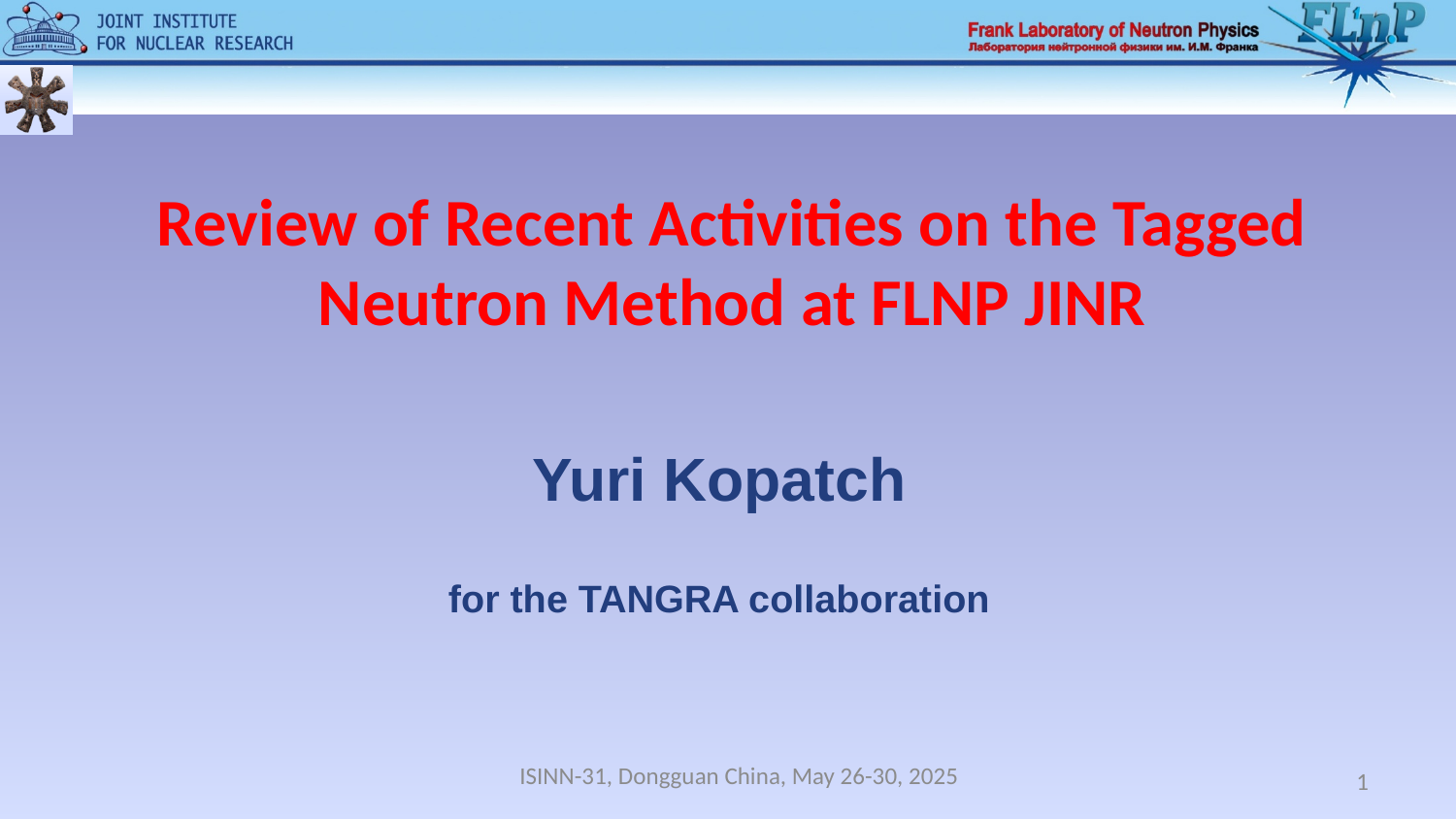

Review of Recent Activities on the Tagged Neutron Method at FLNP JINR
Yuri Kopatch

for the TANGRA collaboration
ISINN-31, Dongguan China, May 26-30, 2025
1